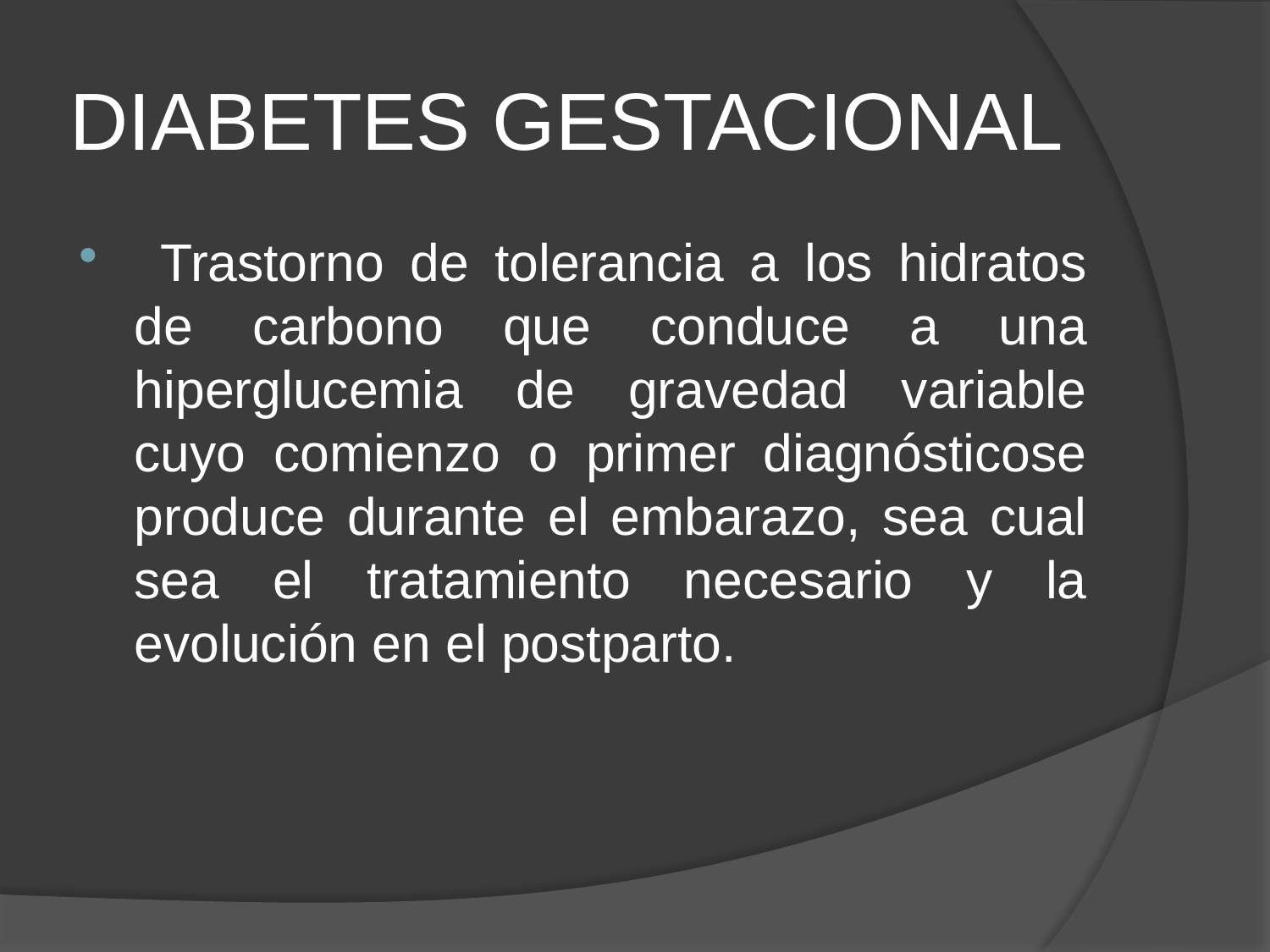

# DIABETES GESTACIONAL
 Trastorno de tolerancia a los hidratos de carbono que conduce a una hiperglucemia de gravedad variable cuyo comienzo o primer diagnósticose produce durante el embarazo, sea cual sea el tratamiento necesario y la evolución en el postparto.